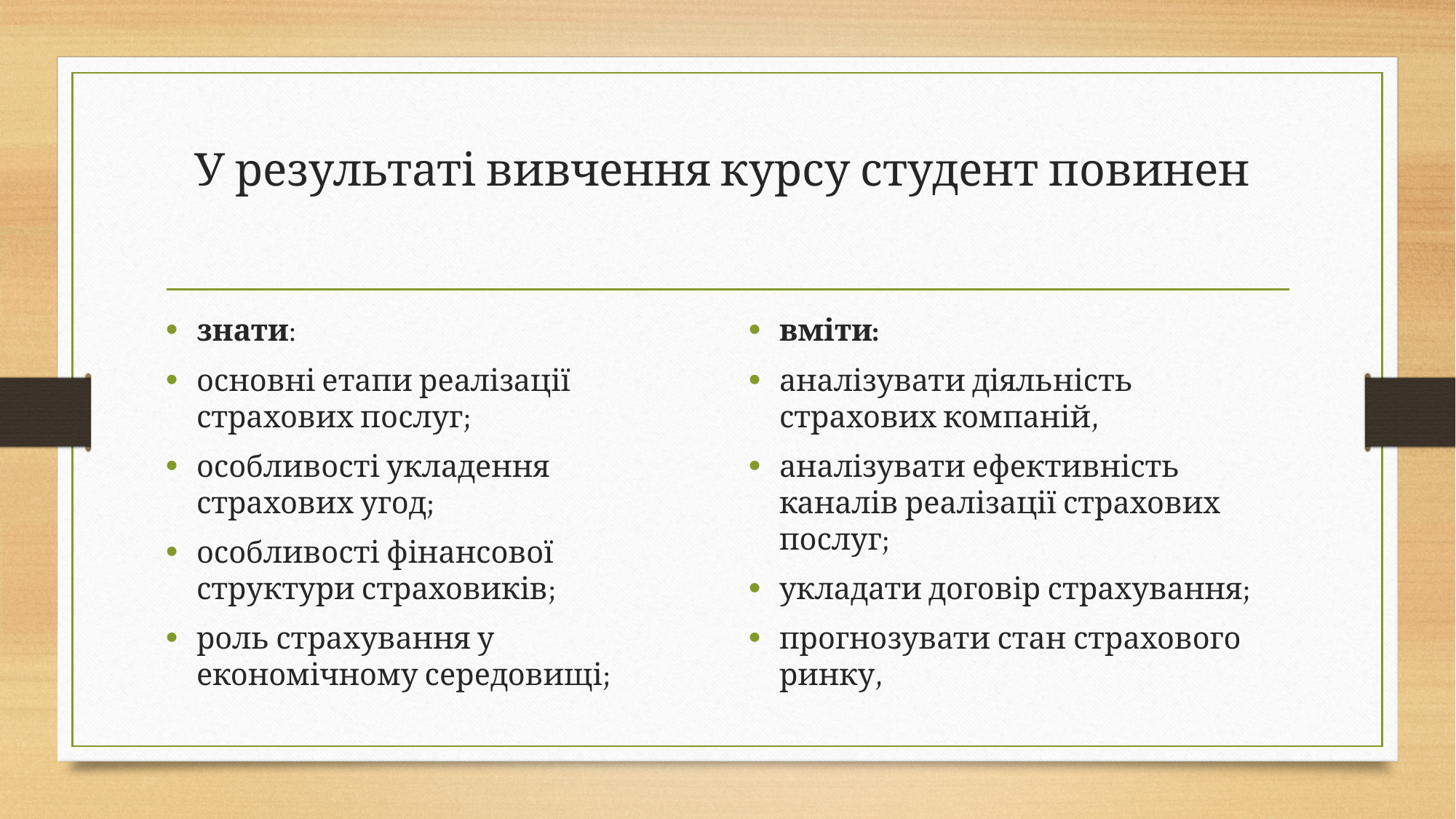

# У результаті вивчення курсу студент повинен
знати:
основні етапи реалізації страхових послуг;
особливості укладення страхових угод;
особливості фінансової структури страховиків;
роль страхування у економічному середовищі;

вміти:
аналізувати діяльність страхових компаній,
аналізувати ефективність каналів реалізації страхових послуг;
укладати договір страхування;
прогнозувати стан страхового ринку,